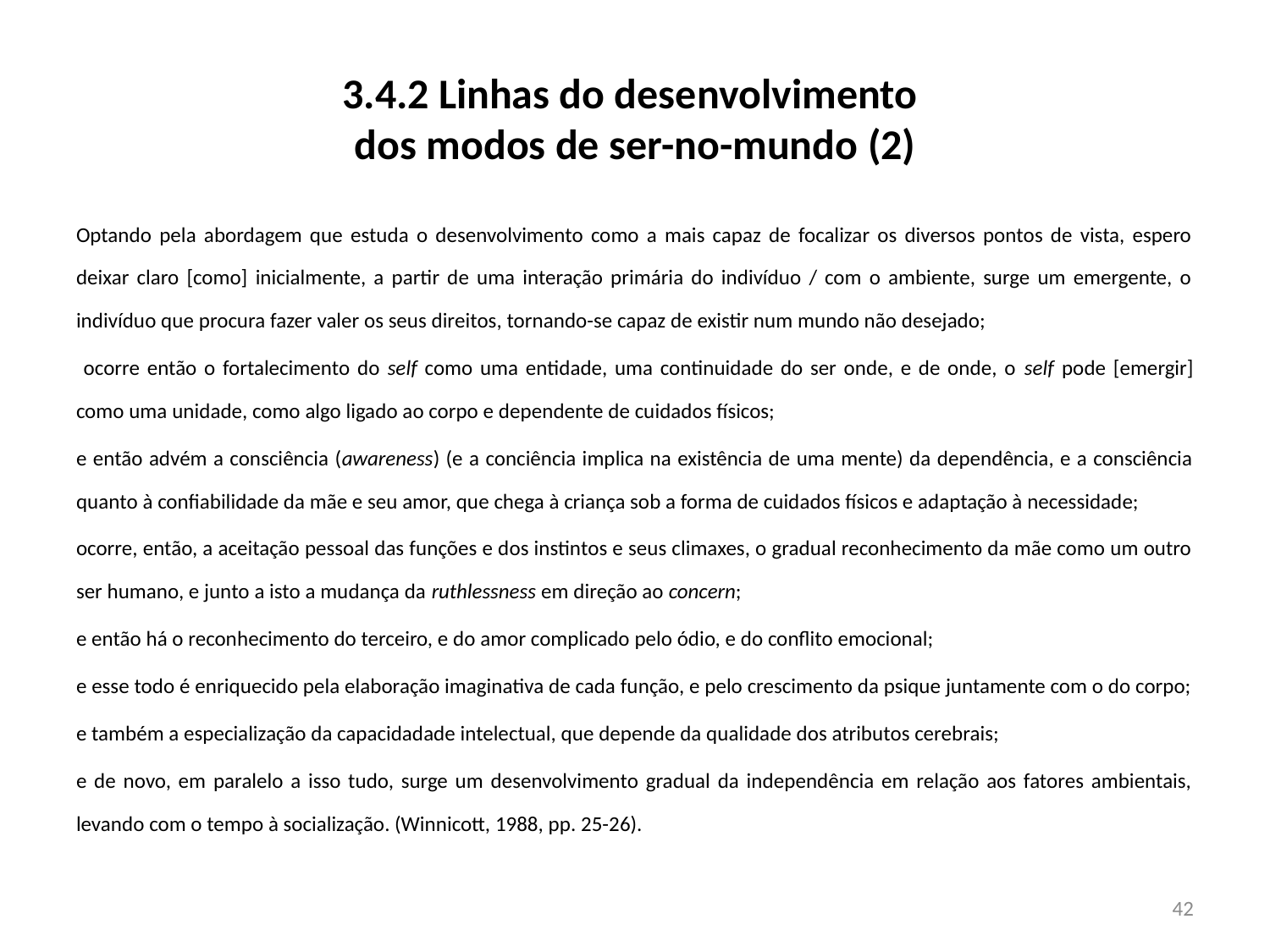

# 3.4.2 Linhas do desenvolvimento dos modos de ser-no-mundo (2)
Optando pela abordagem que estuda o desenvolvimento como a mais capaz de focalizar os diversos pontos de vista, espero deixar claro [como] inicialmente, a partir de uma interação primária do indivíduo / com o ambiente, surge um emergente, o indivíduo que procura fazer valer os seus direitos, tornando-se capaz de existir num mundo não desejado;
 ocorre então o fortalecimento do self como uma entidade, uma continuidade do ser onde, e de onde, o self pode [emergir] como uma unidade, como algo ligado ao corpo e dependente de cuidados físicos;
e então advém a consciência (awareness) (e a conciência implica na existência de uma mente) da dependência, e a consciência quanto à confiabilidade da mãe e seu amor, que chega à criança sob a forma de cuidados físicos e adaptação à necessidade;
ocorre, então, a aceitação pessoal das funções e dos instintos e seus climaxes, o gradual reconhecimento da mãe como um outro ser humano, e junto a isto a mudança da ruthlessness em direção ao concern;
e então há o reconhecimento do terceiro, e do amor complicado pelo ódio, e do conflito emocional;
e esse todo é enriquecido pela elaboração imaginativa de cada função, e pelo crescimento da psique juntamente com o do corpo;
e também a especialização da capacidadade intelectual, que depende da qualidade dos atributos cerebrais;
e de novo, em paralelo a isso tudo, surge um desenvolvimento gradual da independência em relação aos fatores ambientais, levando com o tempo à socialização. (Winnicott, 1988, pp. 25-26).
42